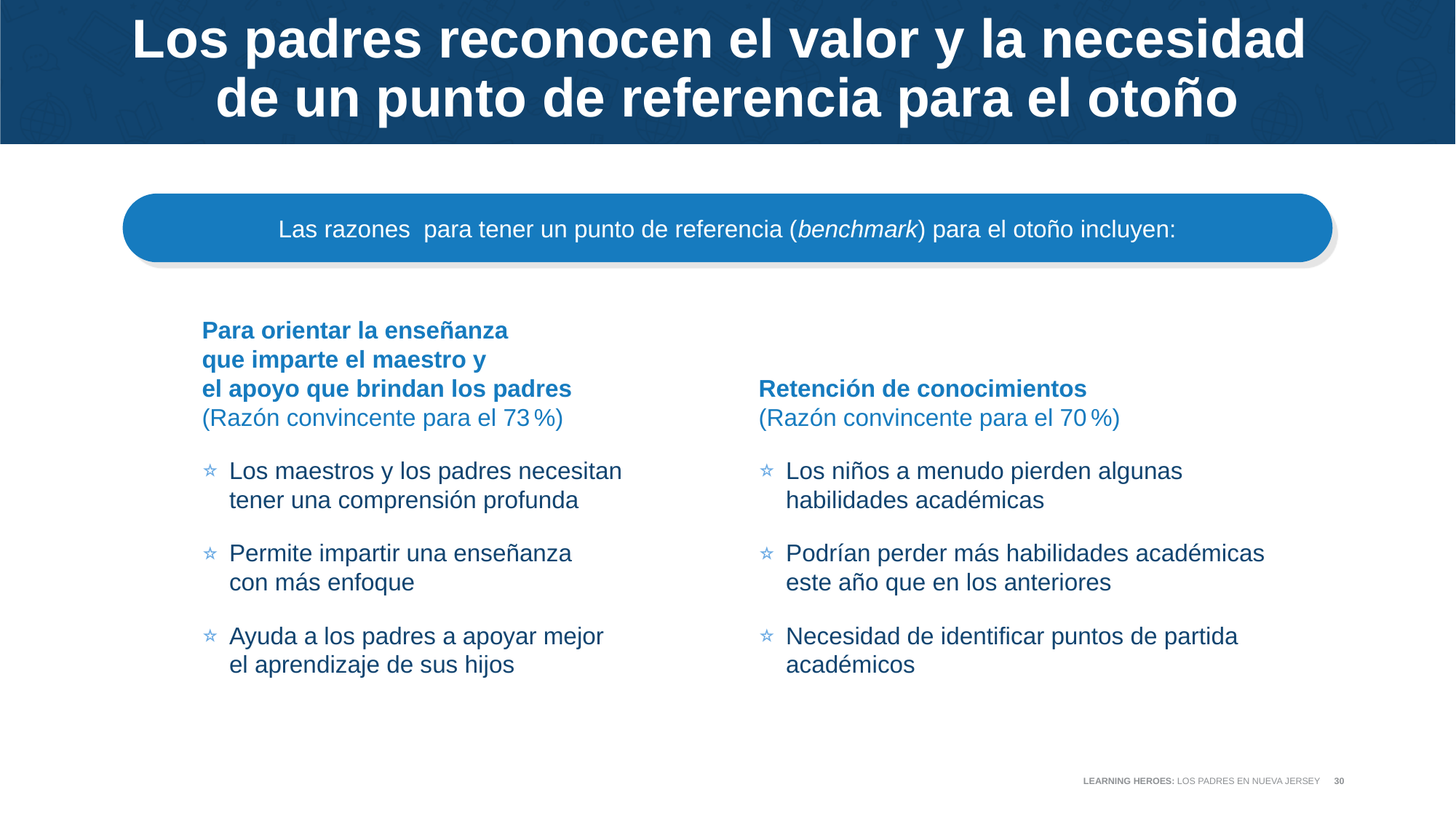

# Los padres reconocen el valor y la necesidad de un punto de referencia para el otoño

Las razones  para tener un punto de referencia (benchmark) para el otoño incluyen:
Para orientar la enseñanza
que imparte el maestro y
el apoyo que brindan los padres
(Razón convincente para el 73 %)
Los maestros y los padres necesitan
tener una comprensión profunda
Permite impartir una enseñanza
con más enfoque
Ayuda a los padres a apoyar mejor
el aprendizaje de sus hijos
Retención de conocimientos
(Razón convincente para el 70 %)
Los niños a menudo pierden algunas
habilidades académicas
Podrían perder más habilidades académicas este año que en los anteriores
Necesidad de identificar puntos de partida académicos
LEARNING HEROES: LOS PADRES EN NUEVA JERSEY
30